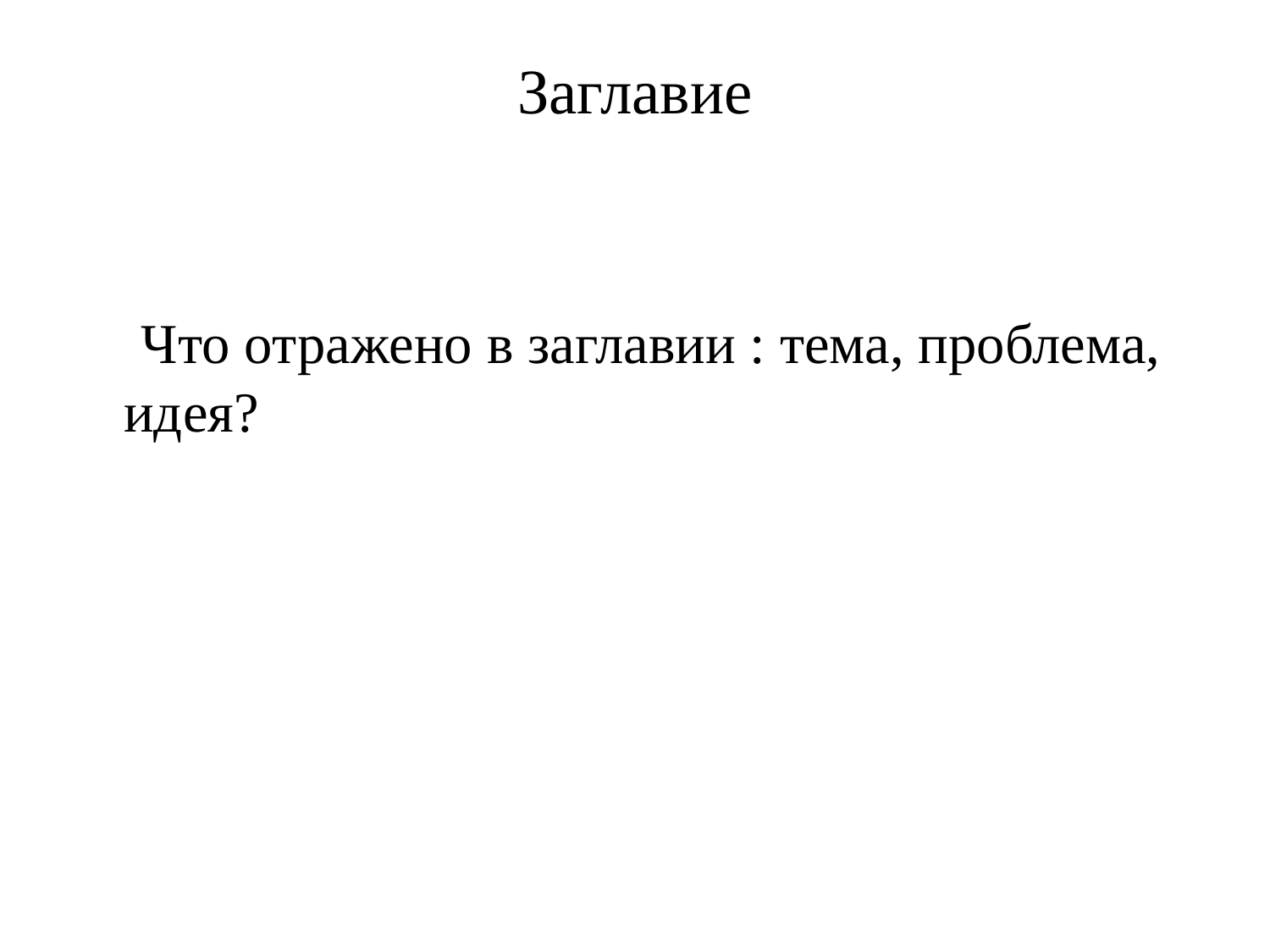

# Заглавие

     Что отражено в заглавии : тема, проблема, идея?